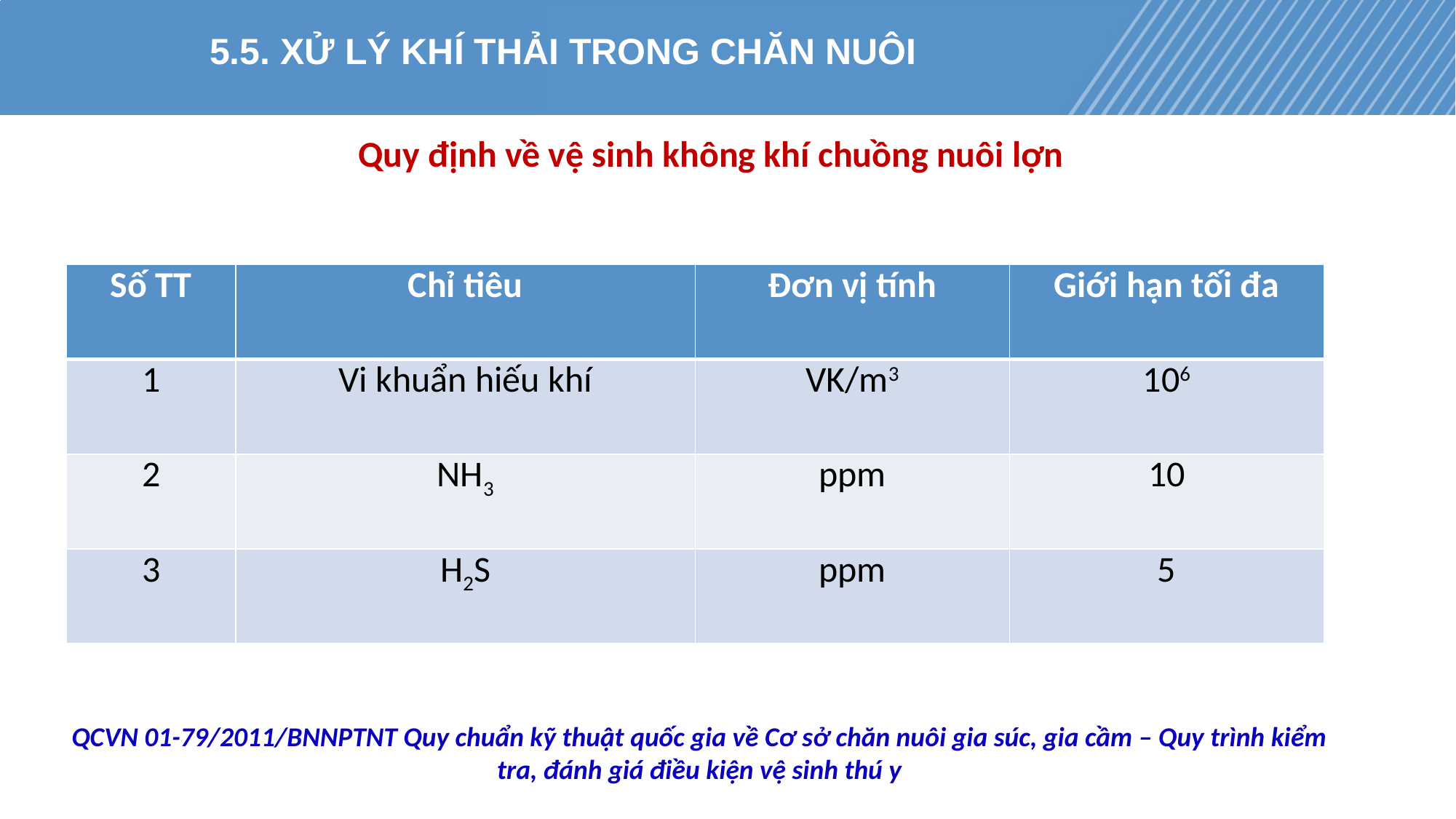

#

51
5.5. XỬ LÝ KHÍ THẢI TRONG CHĂN NUÔI
Quy định về vệ sinh không khí chuồng nuôi lợn

| Số TT | Chỉ tiêu | Đơn vị tính | Giới hạn tối đa |
| --- | --- | --- | --- |
| 1 | Vi khuẩn hiếu khí | VK/m3 | 106 |
| 2 | NH3 | ppm | 10 |
| 3 | H2S | ppm | 5 |
QCVN 01-79/2011/BNNPTNT Quy chuẩn kỹ thuật quốc gia về Cơ sở chăn nuôi gia súc, gia cầm – Quy trình kiểm tra, đánh giá điều kiện vệ sinh thú y